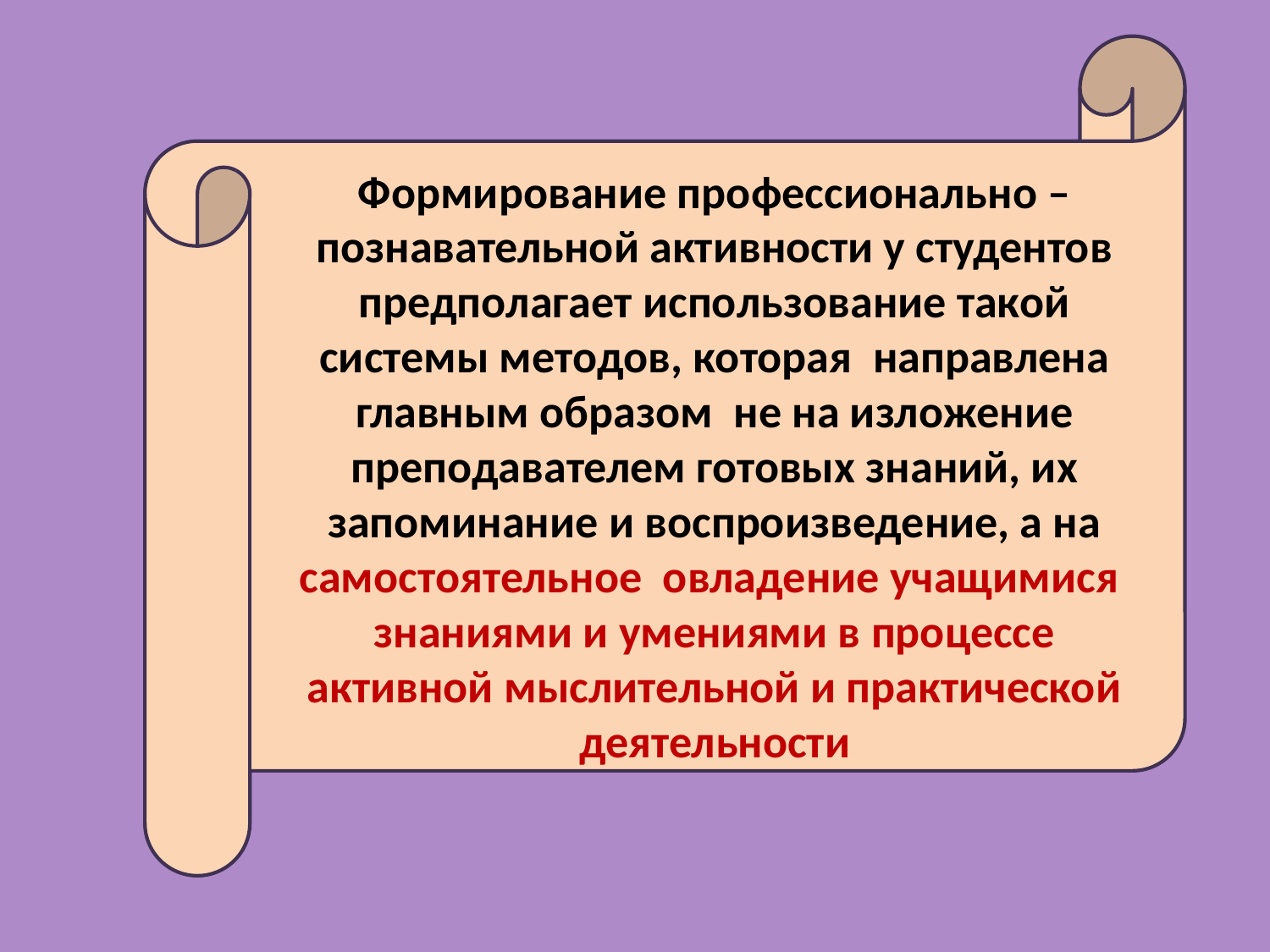

Формирование профессионально – познавательной активности у студентов предполагает использование такой системы методов, которая  направлена главным образом  не на изложение преподавателем готовых знаний, их запоминание и воспроизведение, а на самостоятельное  овладение учащимися  знаниями и умениями в процессе активной мыслительной и практической деятельности